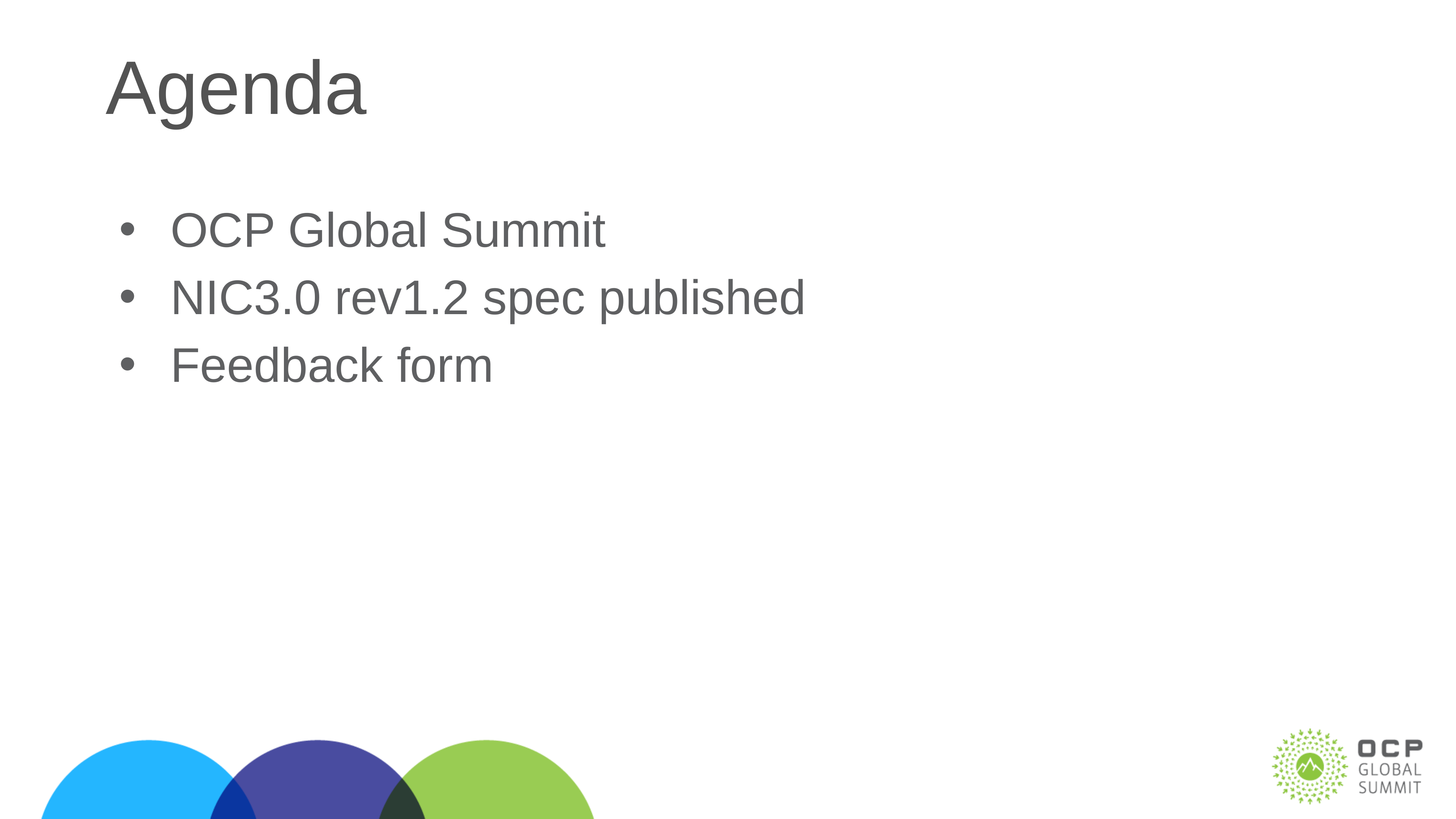

# Agenda
OCP Global Summit
NIC3.0 rev1.2 spec published
Feedback form